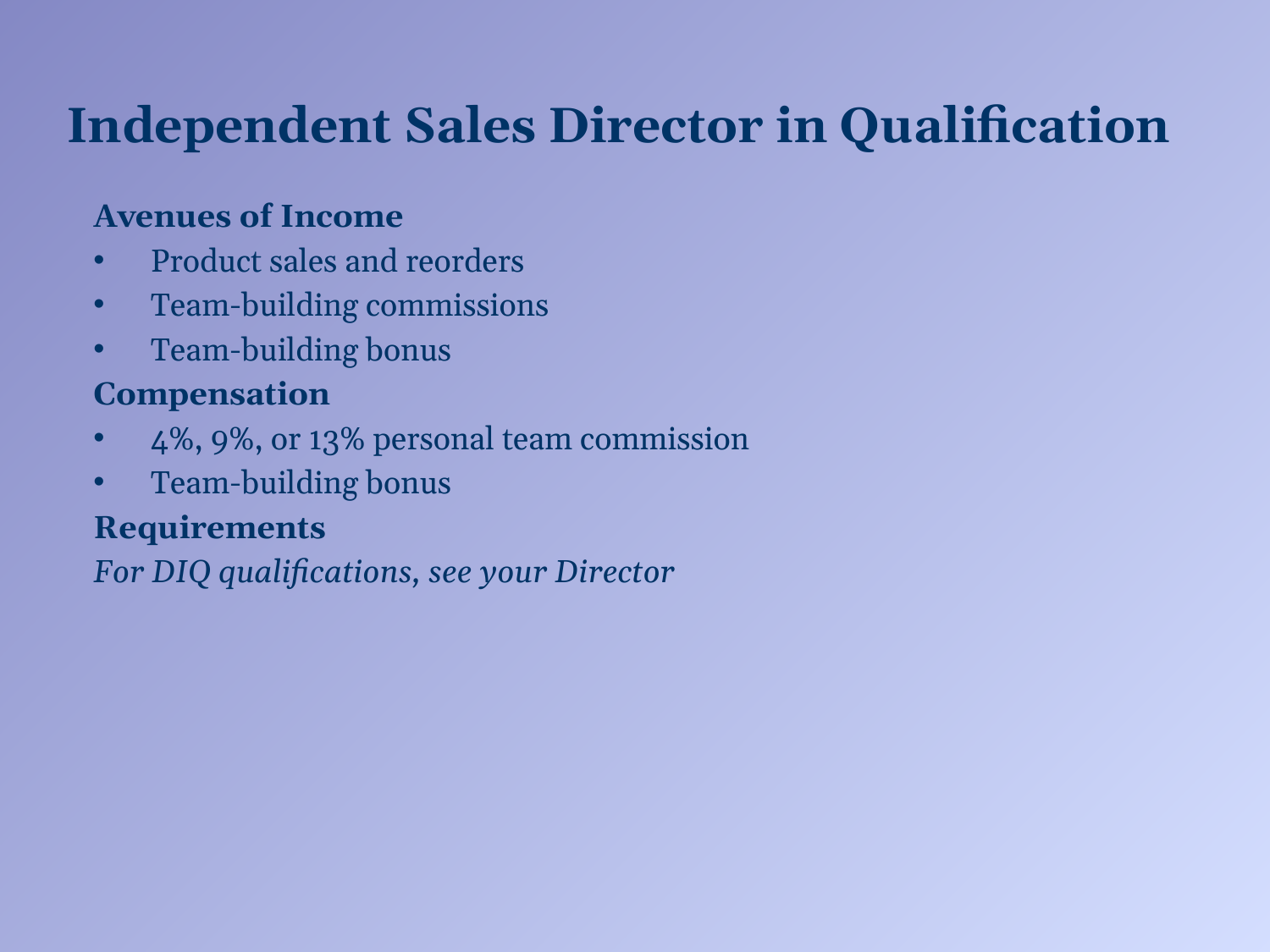

Independent Sales Director in Qualification
Avenues of Income
Product sales and reorders
Team-building commissions
Team-building bonus
Compensation
4%, 9%, or 13% personal team commission
Team-building bonus
Requirements
For DIQ qualifications, see your Director